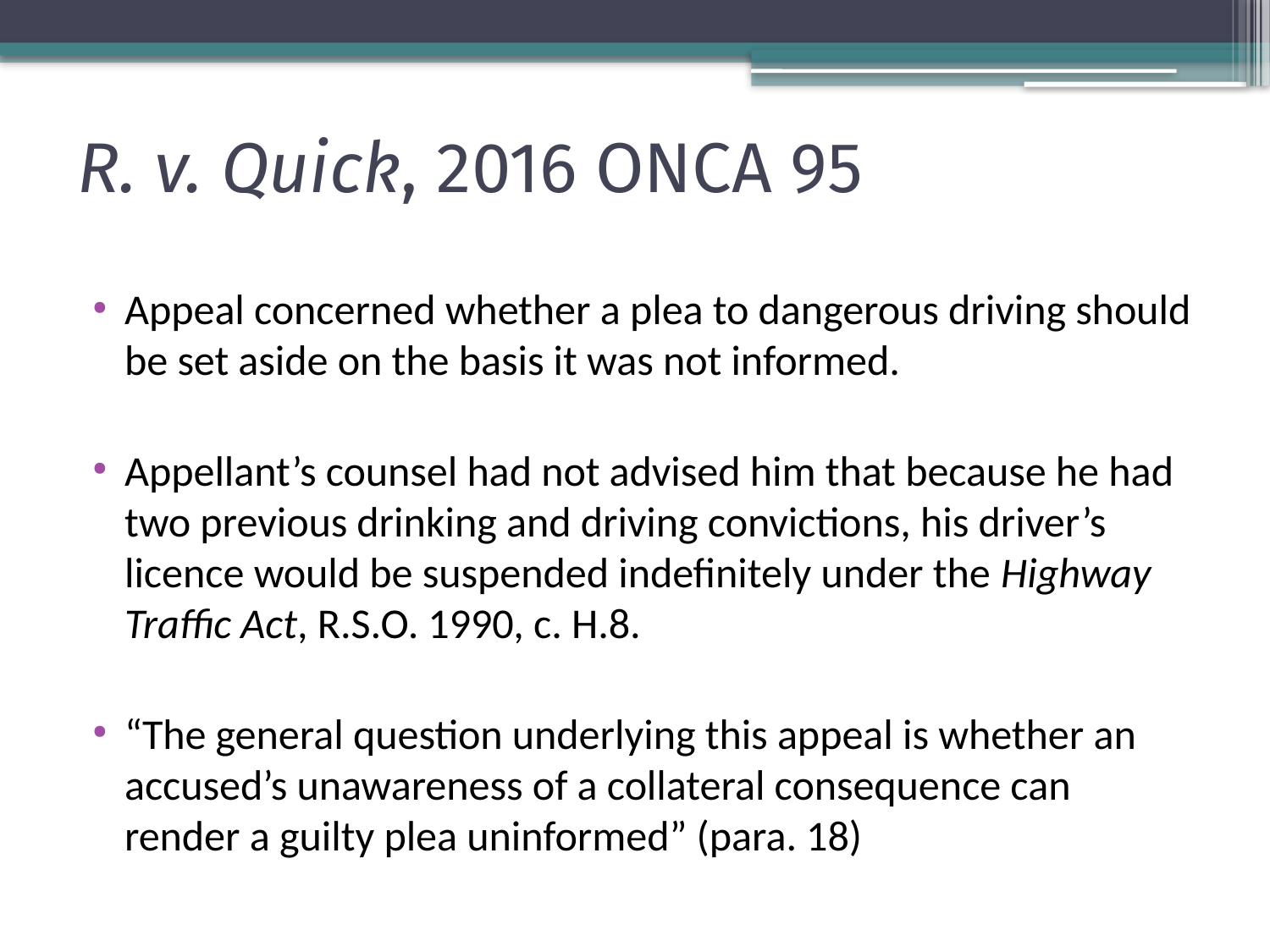

R. v. Quick, 2016 ONCA 95
Appeal concerned whether a plea to dangerous driving should be set aside on the basis it was not informed.

Appellant’s counsel had not advised him that because he had two previous drinking and driving convictions, his driver’s licence would be suspended indefinitely under the Highway Traffic Act, R.S.O. 1990, c. H.8.

“The general question underlying this appeal is whether an accused’s unawareness of a collateral consequence can render a guilty plea uninformed” (para. 18)